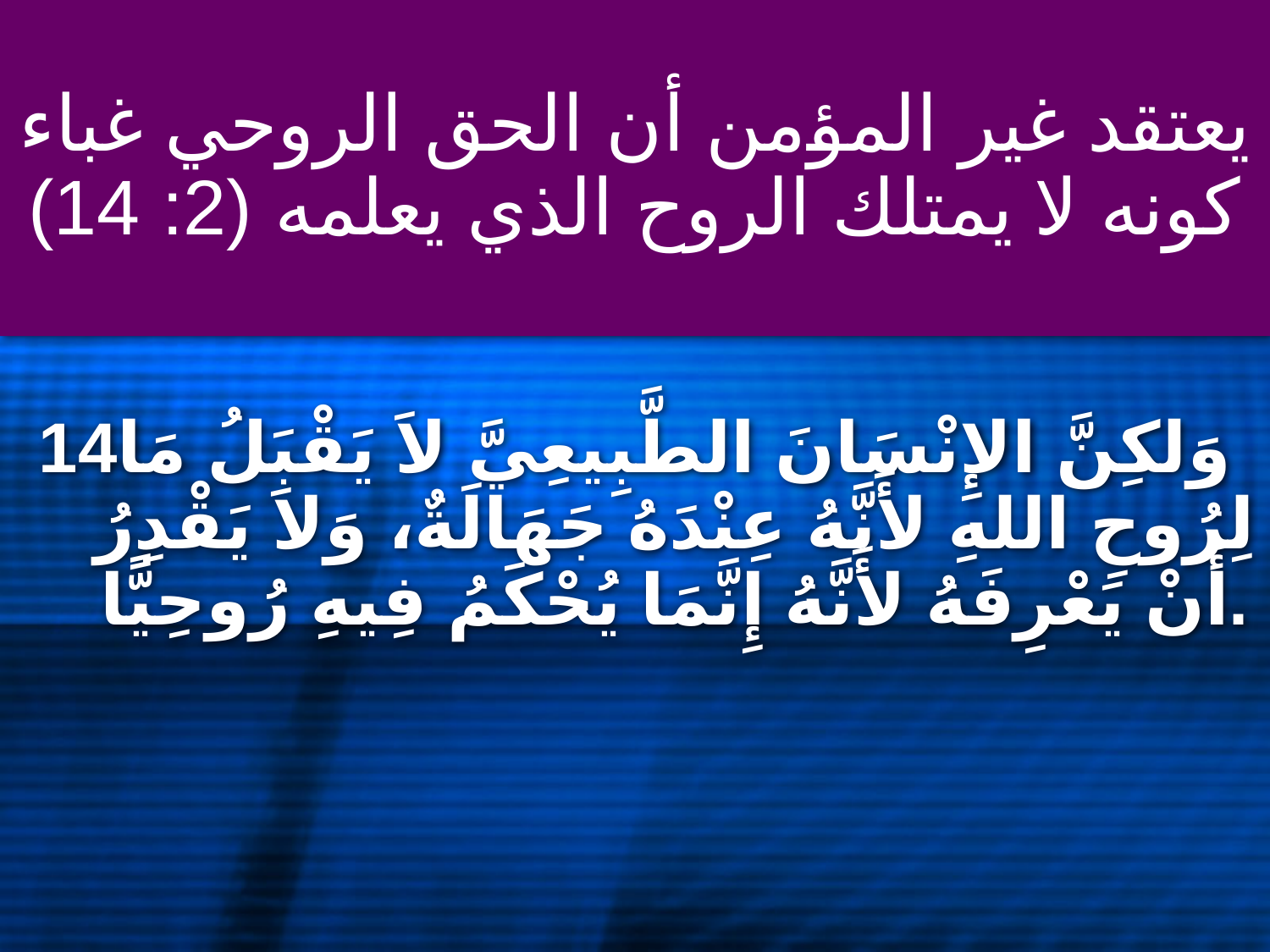

# يعتقد غير المؤمن أن الحق الروحي غباء كونه لا يمتلك الروح الذي يعلمه (2: 14)
14وَلكِنَّ الإِنْسَانَ الطَّبِيعِيَّ لاَ يَقْبَلُ مَا لِرُوحِ اللهِ لأَنَّهُ عِنْدَهُ جَهَالَةٌ، وَلاَ يَقْدِرُ أَنْ يَعْرِفَهُ لأَنَّهُ إِنَّمَا يُحْكَمُ فِيهِ رُوحِيًّا.